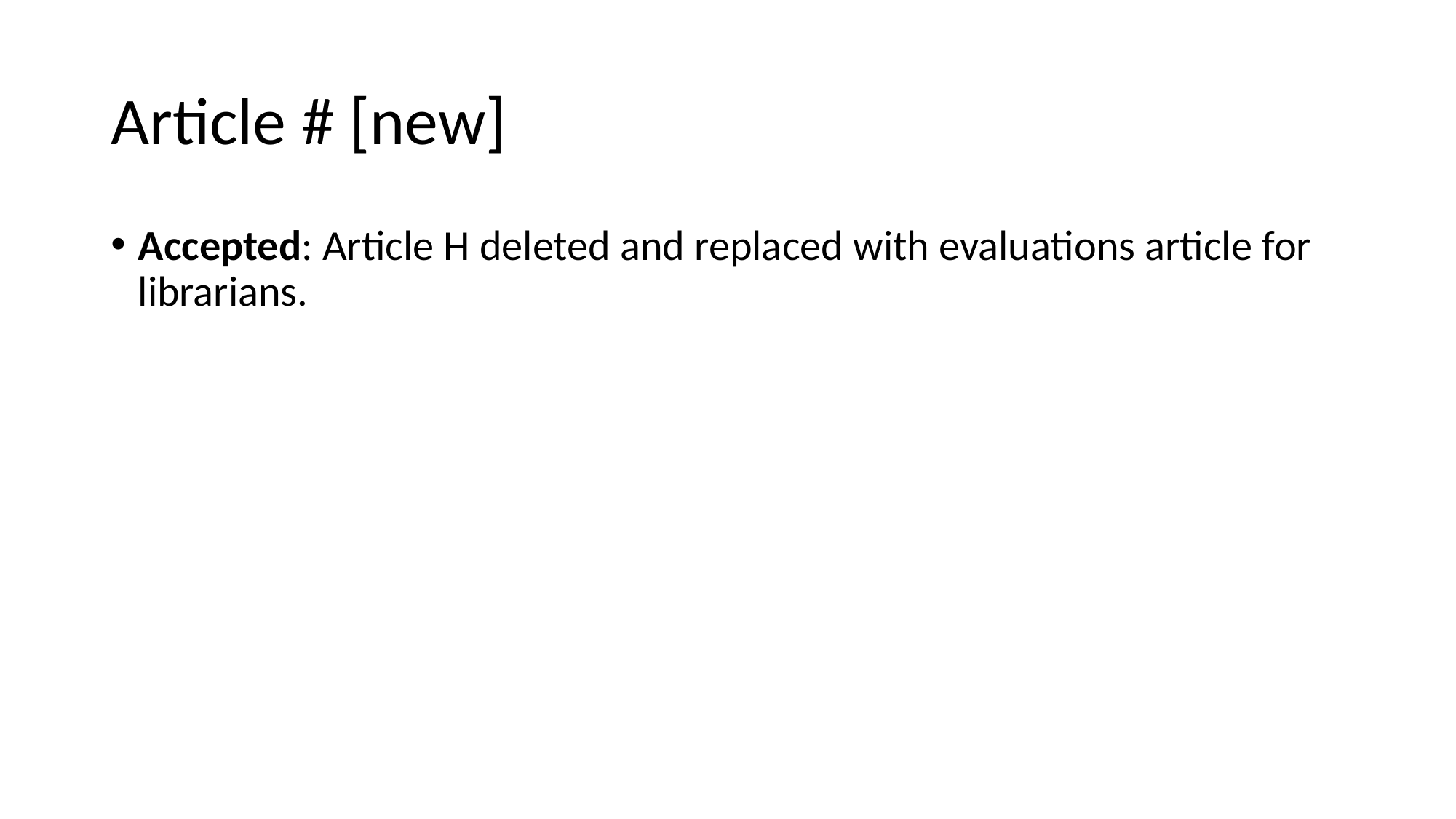

# Article # [new]
Accepted: Article H deleted and replaced with evaluations article for librarians.